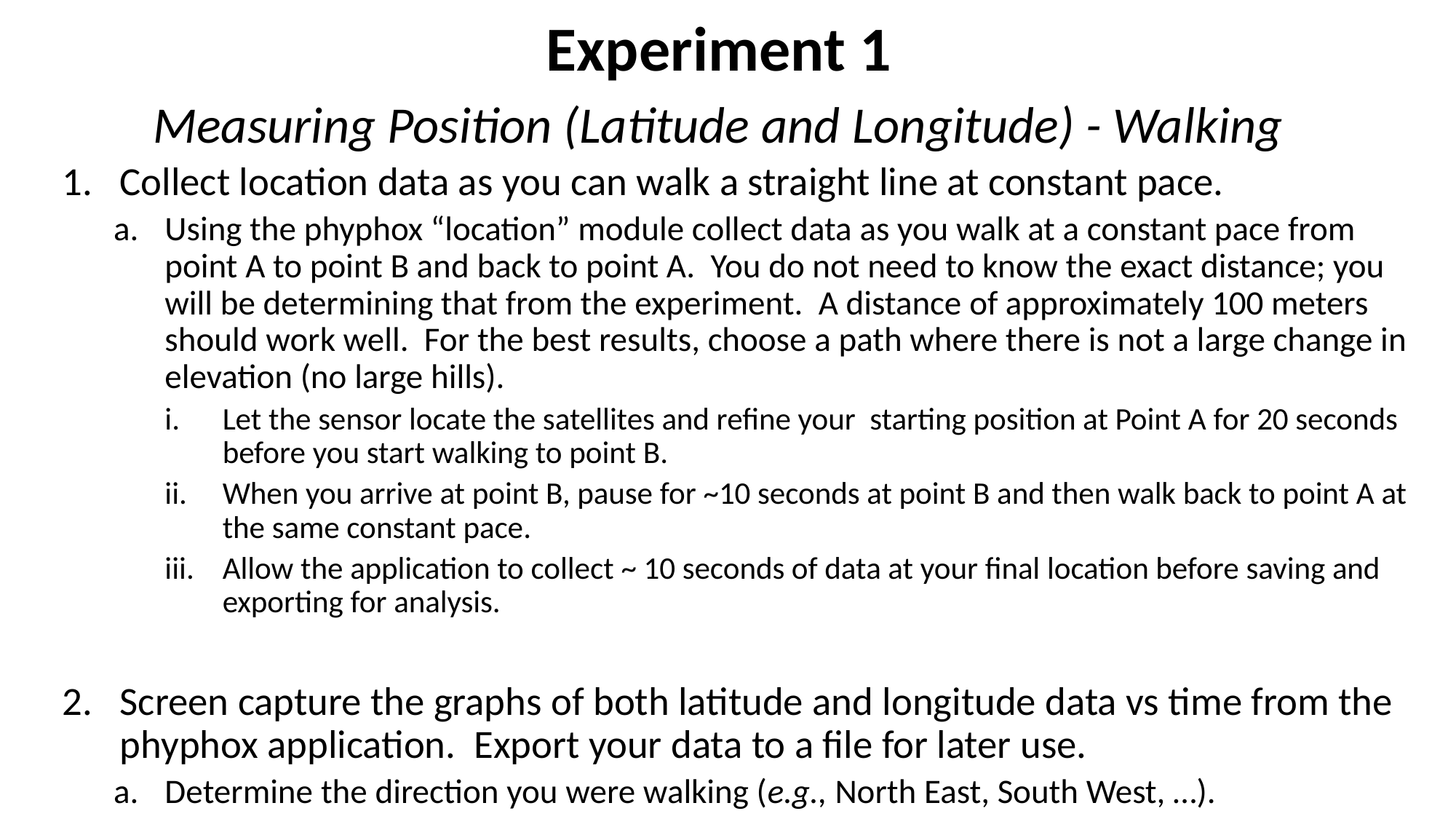

Experiment 1
Measuring Position (Latitude and Longitude) - Walking
Collect location data as you can walk a straight line at constant pace.
Using the phyphox “location” module collect data as you walk at a constant pace from point A to point B and back to point A.  You do not need to know the exact distance; you will be determining that from the experiment.  A distance of approximately 100 meters should work well.  For the best results, choose a path where there is not a large change in elevation (no large hills).
Let the sensor locate the satellites and refine your  starting position at Point A for 20 seconds before you start walking to point B.
When you arrive at point B, pause for ~10 seconds at point B and then walk back to point A at the same constant pace.
Allow the application to collect ~ 10 seconds of data at your final location before saving and exporting for analysis.

Screen capture the graphs of both latitude and longitude data vs time from the phyphox application.  Export your data to a file for later use.
Determine the direction you were walking (e.g., North East, South West, …).